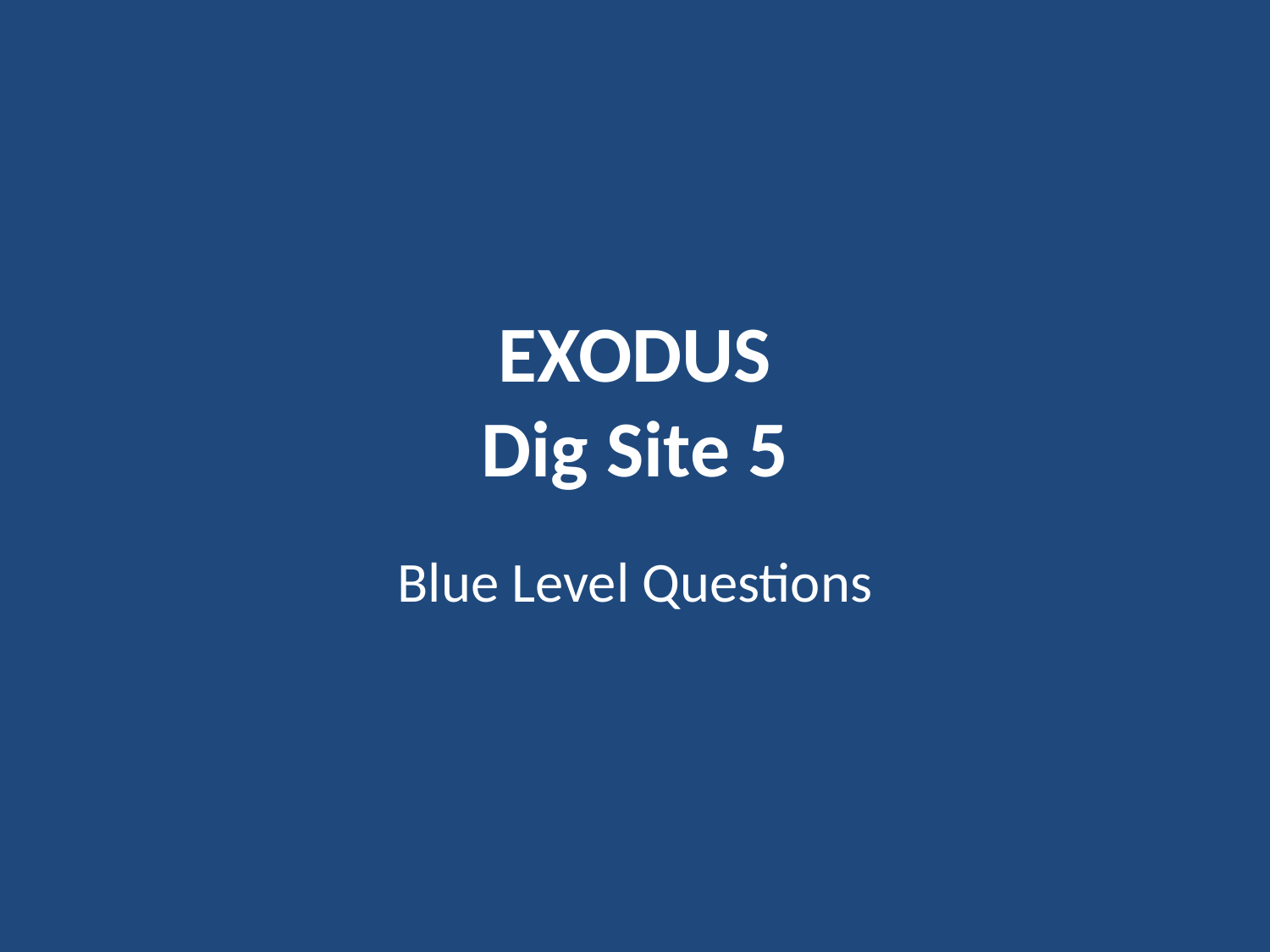

# EXODUS Dig Site 5
Blue Level Questions